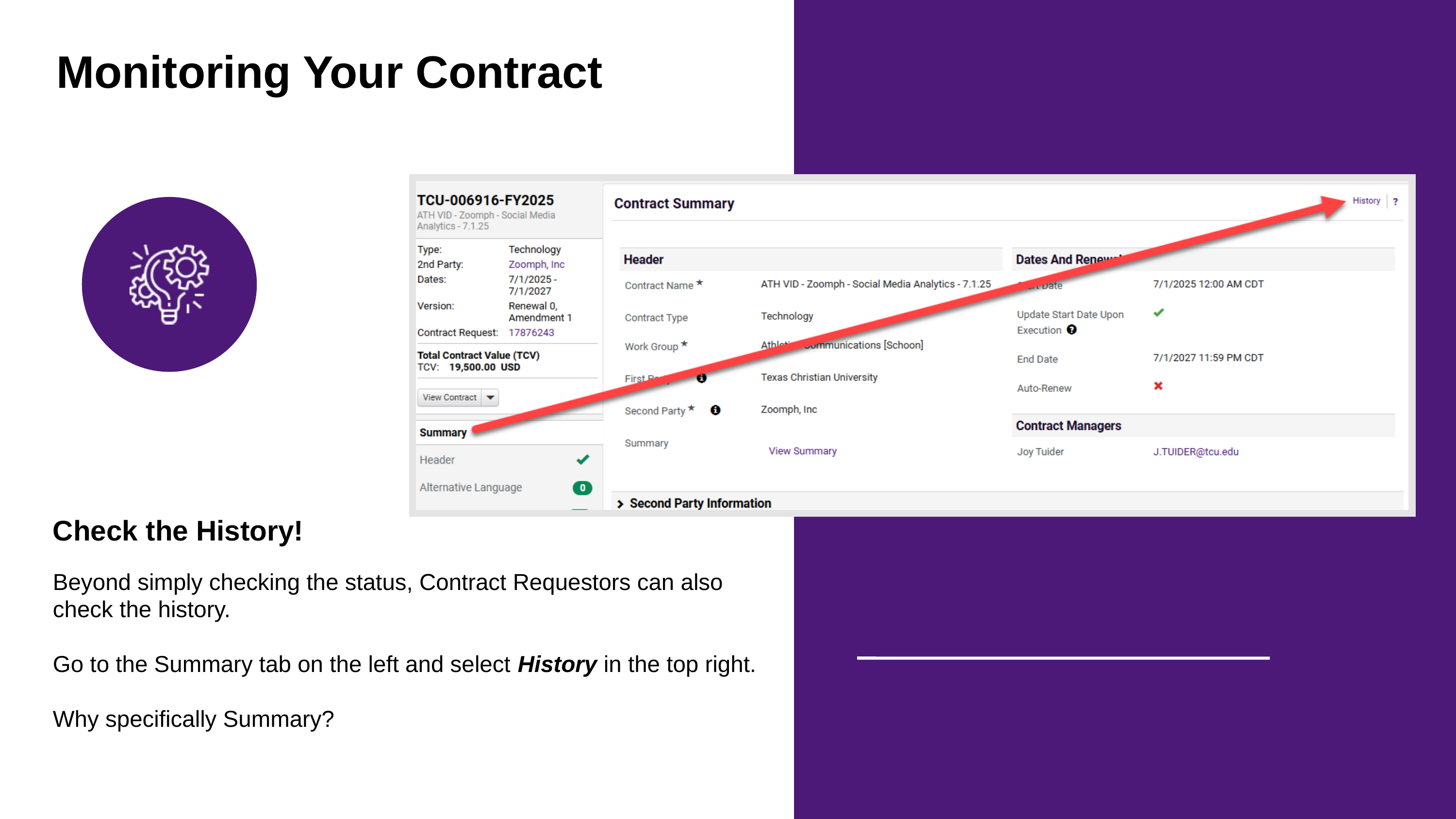

Monitoring Your Contract

Check the History!
Beyond simply checking the status, Contract Requestors can also check the history.

Go to the Summary tab on the left and select History in the top right.

Why specifically Summary?